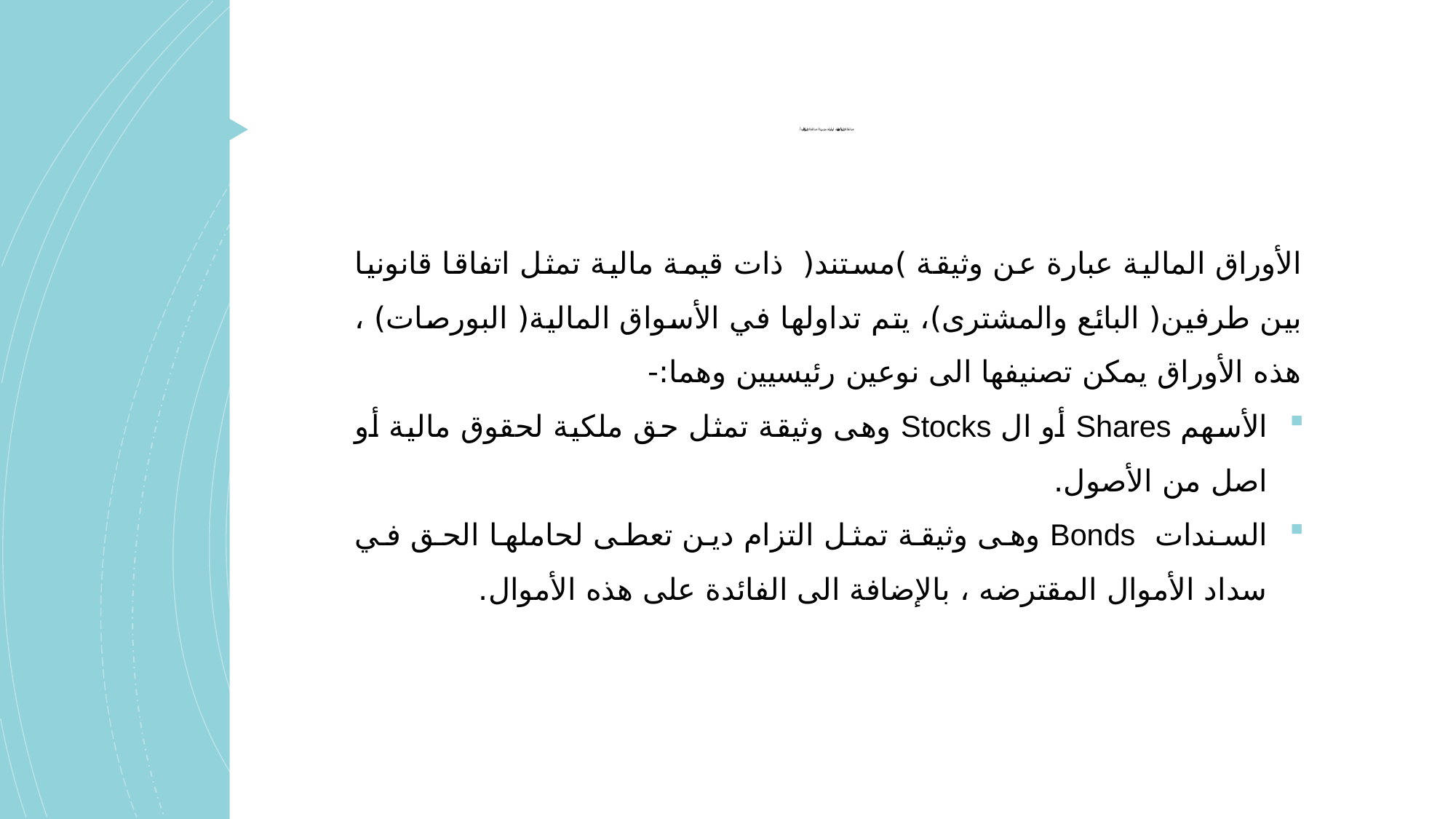

# أنواع الأوراق المالية التي يتم تداولها داخل سوق الأوراق المالية

الأوراق المالية عبارة عن وثيقة )مستند(  ذات قيمة مالية تمثل اتفاقا قانونيا بين طرفين( البائع والمشترى)، يتم تداولها في الأسواق المالية( البورصات) ، هذه الأوراق يمكن تصنيفها الى نوعين رئيسيين وهما:-
الأسهم Shares أو ال Stocks وهى وثيقة تمثل حق ملكية لحقوق مالية أو اصل من الأصول.
السندات  Bonds وهى وثيقة تمثل التزام دين تعطى لحاملها الحق في سداد الأموال المقترضه ، بالإضافة الى الفائدة على هذه الأموال.